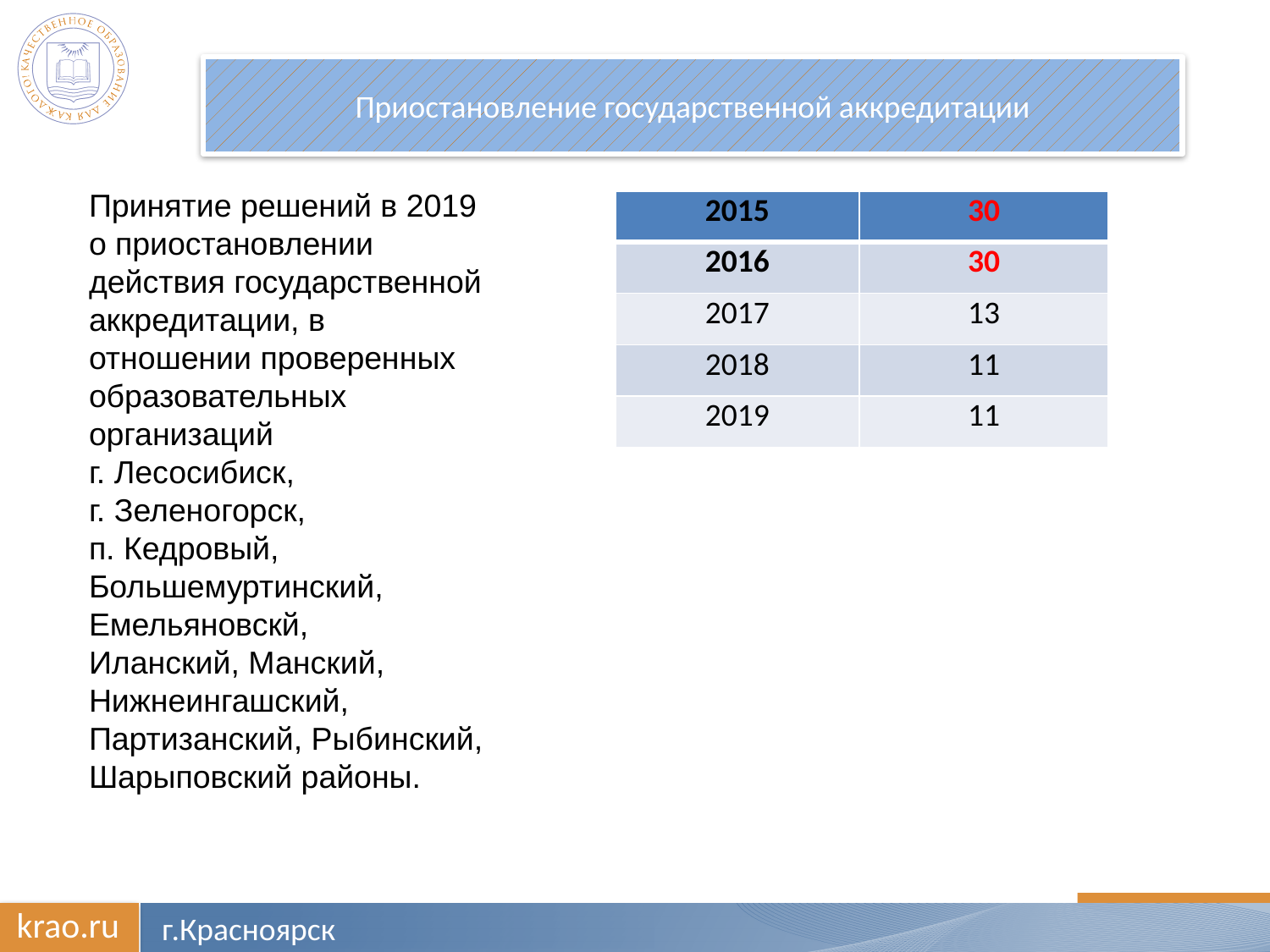

Приостановление государственной аккредитации
Принятие решений в 2019 о приостановлении действия государственной аккредитации, в отношении проверенных образовательных организаций
г. Лесосибиск,
г. Зеленогорск,
п. Кедровый, Большемуртинский, Емельяновскй,
Иланский, Манский, Нижнеингашский, Партизанский, Рыбинский, Шарыповский районы.
| 2015 | 30 |
| --- | --- |
| 2016 | 30 |
| 2017 | 13 |
| 2018 | 11 |
| 2019 | 11 |